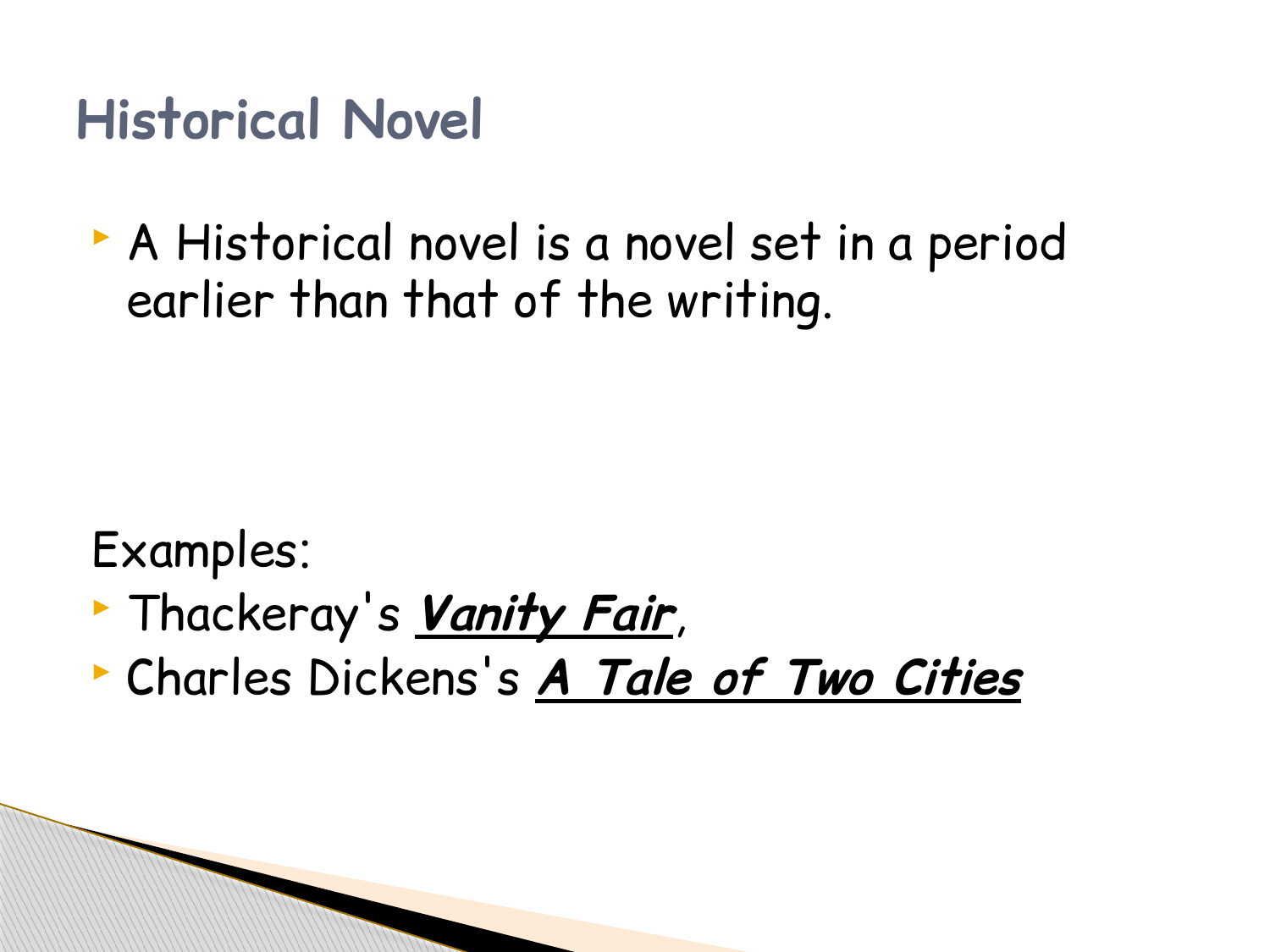

# Historical Novel
A Historical novel is a novel set in a period earlier than that of the writing.

Examples:
Thackeray's Vanity Fair,
Charles Dickens's A Tale of Two Cities